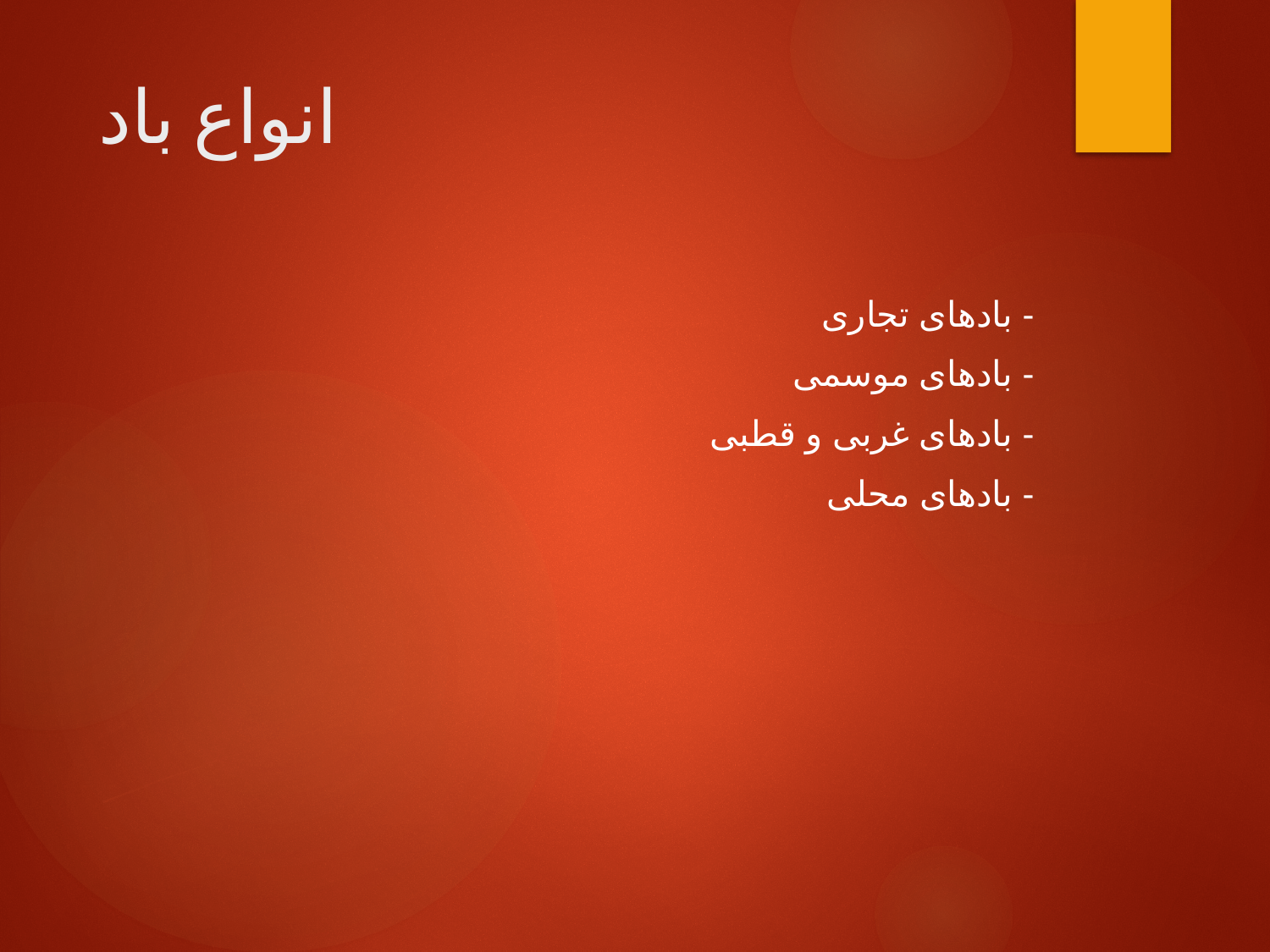

# انواع باد
- بادهای تجاری
- بادهای موسمی
- بادهای غربی و قطبی
- بادهای محلی